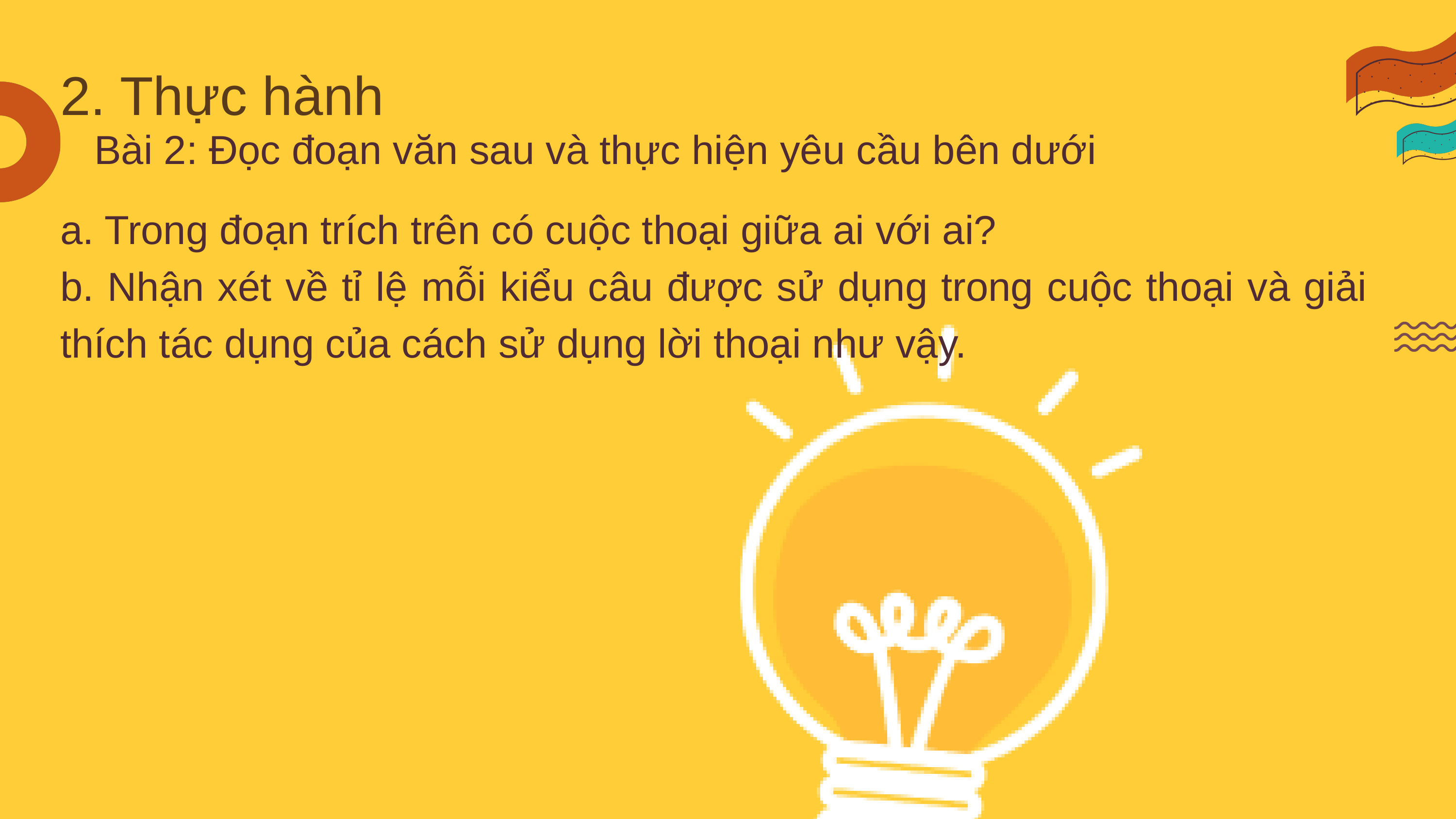

2. Thực hành

Bài 2: Đọc đoạn văn sau và thực hiện yêu cầu bên dưới

a. Trong đoạn trích trên có cuộc thoại giữa ai với ai?
b. Nhận xét về tỉ lệ mỗi kiểu câu được sử dụng trong cuộc thoại và giải thích tác dụng của cách sử dụng lời thoại như vậy.